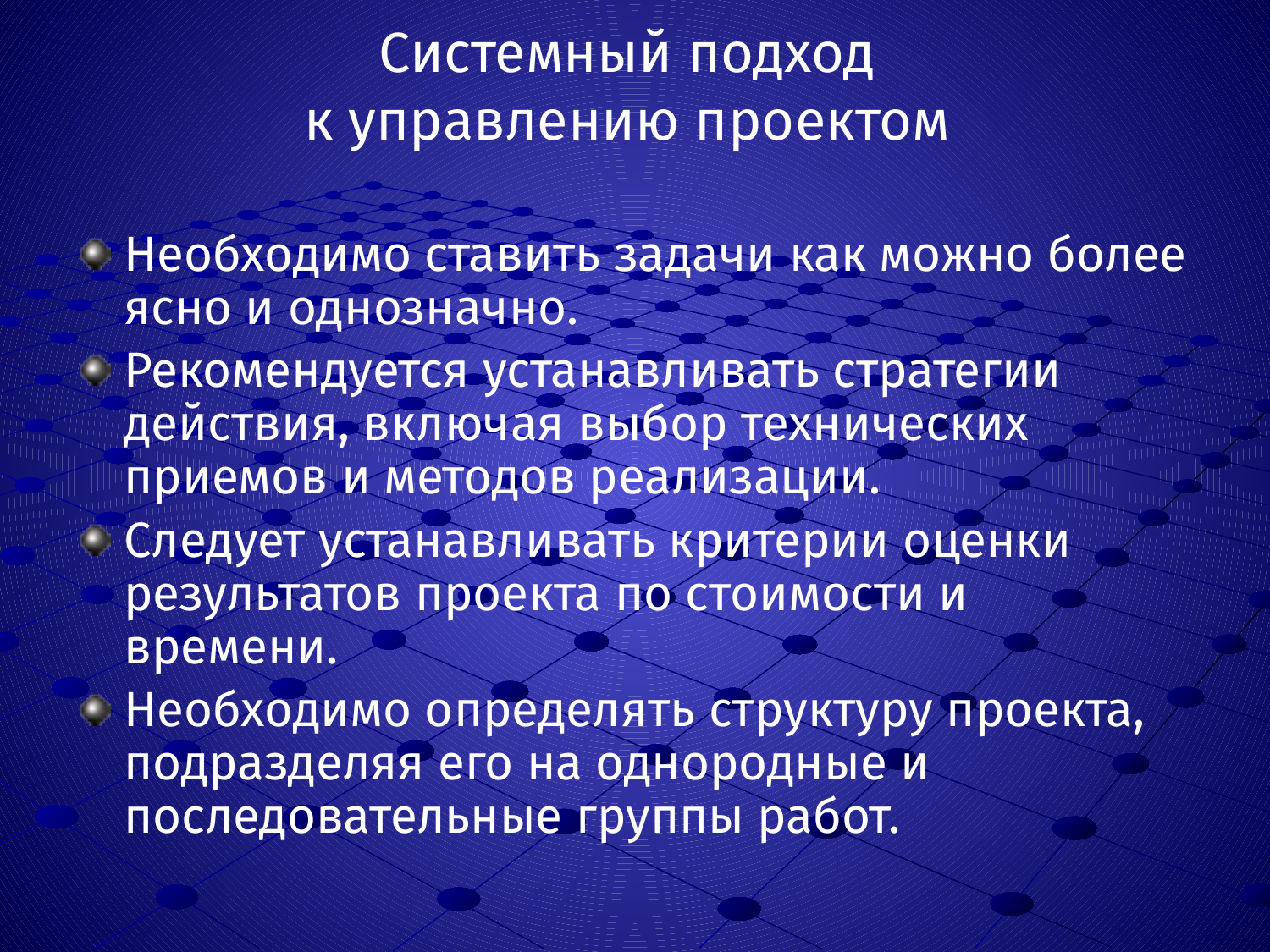

# Системный подход к управлению проектом
Необходимо ставить задачи как можно более ясно и однозначно.
Рекомендуется устанавливать стратегии действия, включая выбор технических приемов и методов реализации.
Следует устанавливать критерии оценки результатов проекта по стоимости и времени.
Необходимо определять структуру проекта, подразделяя его на однородные и последовательные группы работ.